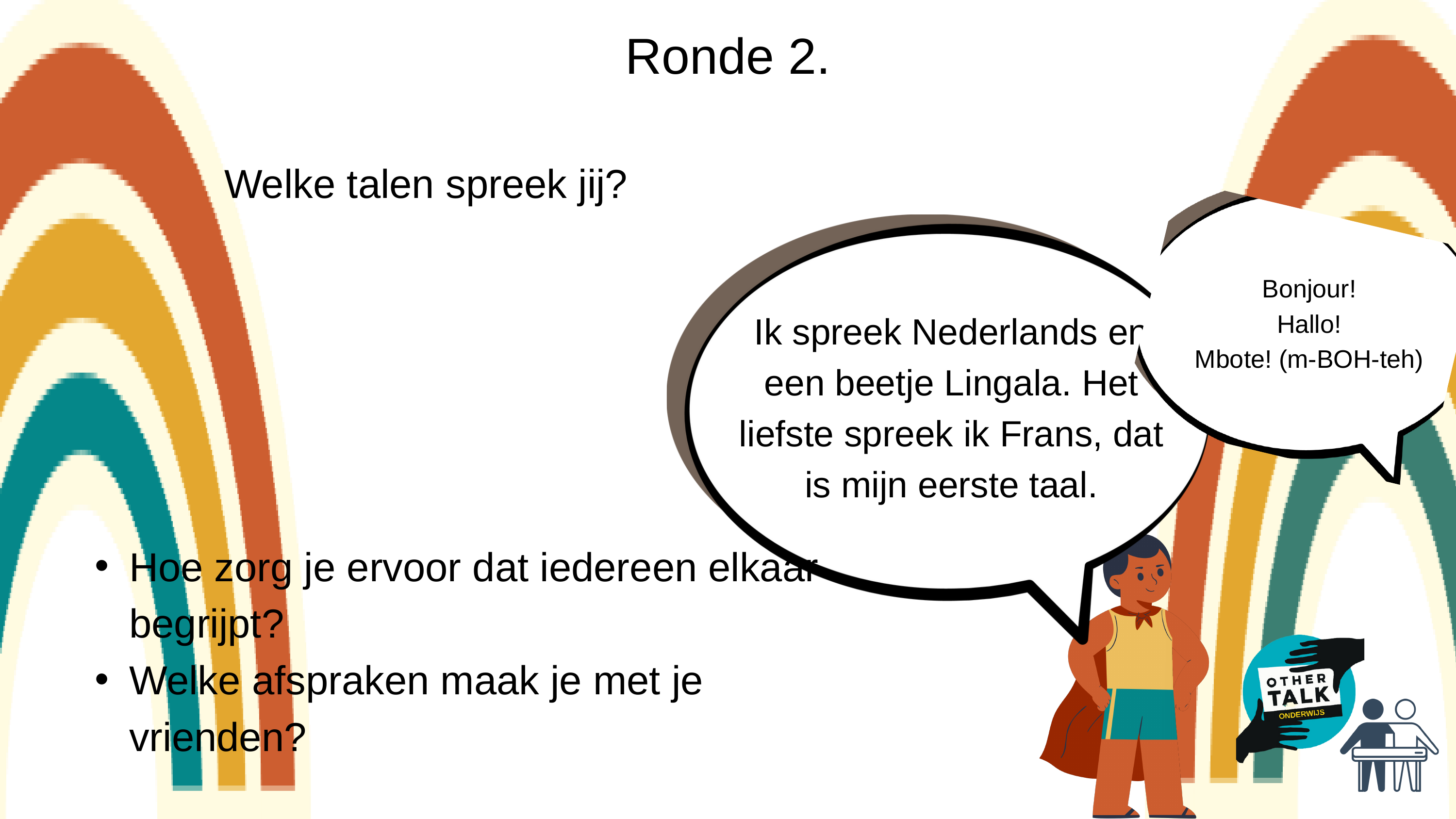

Ronde 2.
Welke talen spreek jij?

Bonjour!
Hallo!
Mbote! (m-BOH-teh)
Ik spreek Nederlands en een beetje Lingala. Het liefste spreek ik Frans, dat is mijn eerste taal.

Hoe zorg je ervoor dat iedereen elkaar begrijpt?
Welke afspraken maak je met je vrienden?